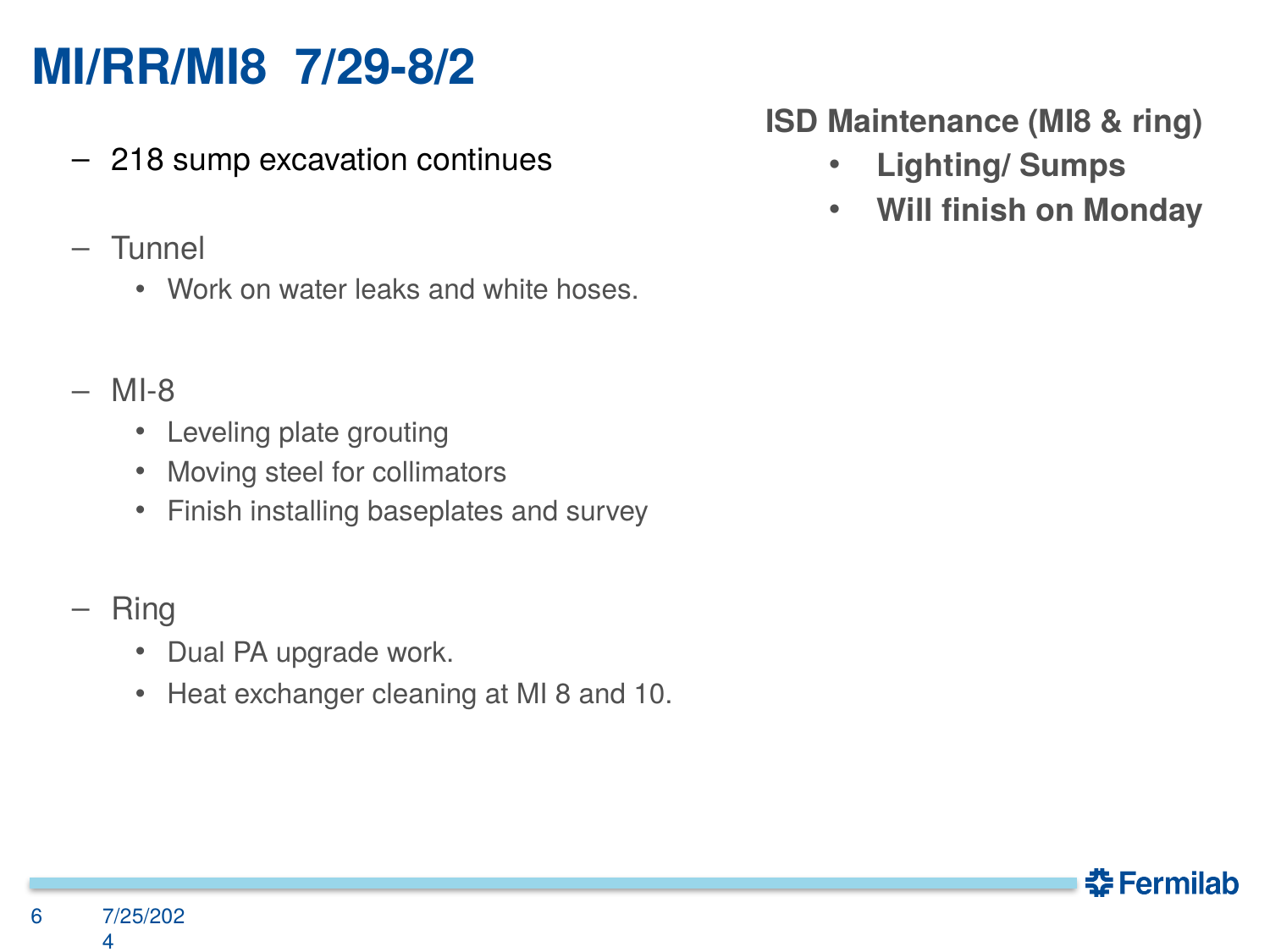

# MI/RR/MI8  7/29-8/2

218 sump excavation continues

Tunnel
Work on water leaks and white hoses.

MI-8
Leveling plate grouting
Moving steel for collimators
Finish installing baseplates and survey

Ring
Dual PA upgrade work.
Heat exchanger cleaning at MI 8 and 10.

ISD Maintenance (MI8 & ring)
Lighting/ Sumps
Will finish on Monday
6
7/25/2024